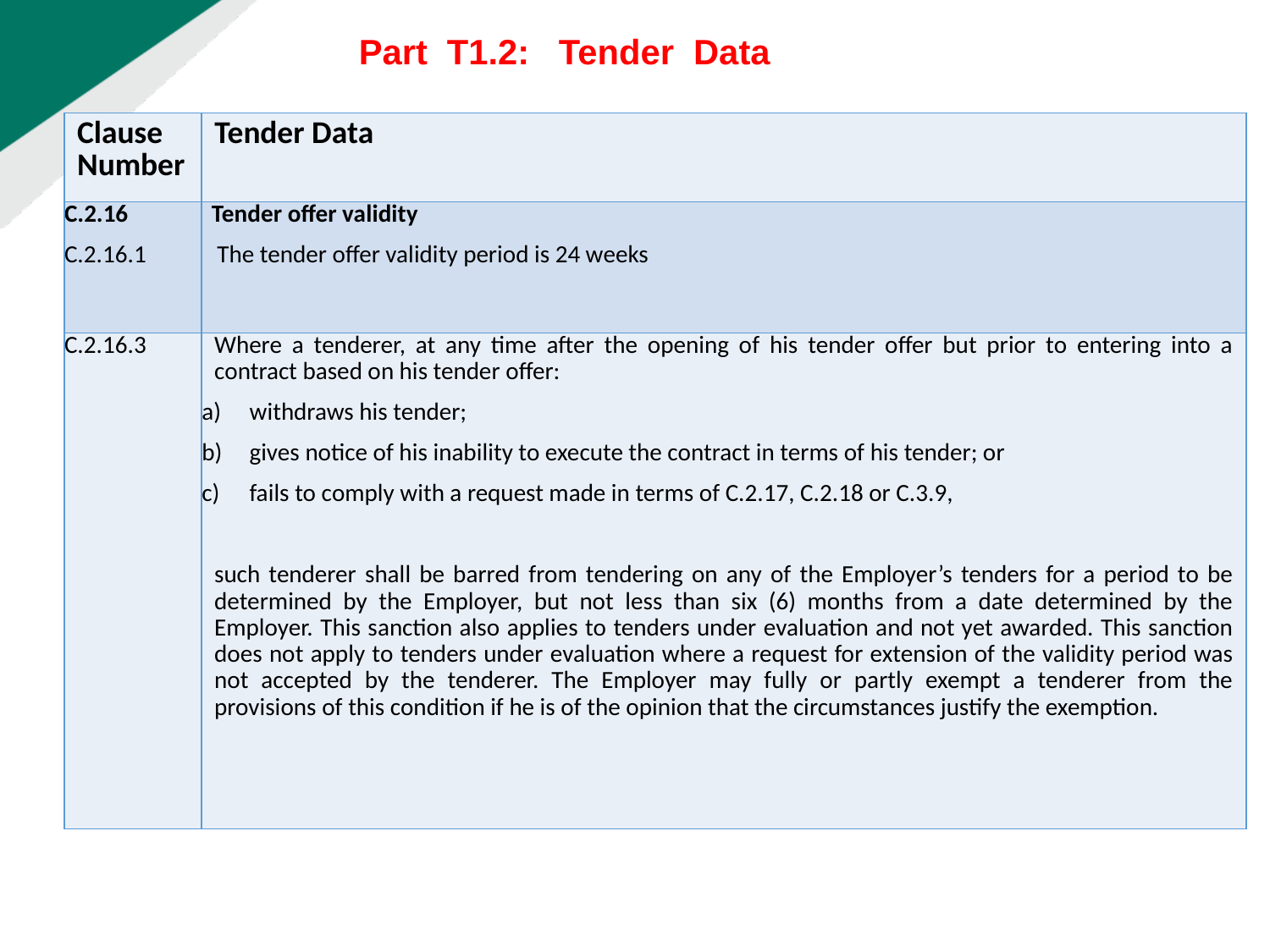

Part  T1.2:   Tender  Data
| Clause Number | Tender Data |
| --- | --- |
| C.2.16 C.2.16.1 | Tender offer validity  The tender offer validity period is 24 weeks |
| C.2.16.3 | Where a tenderer, at any time after the opening of his tender offer but prior to entering into a contract based on his tender offer: withdraws his tender; gives notice of his inability to execute the contract in terms of his tender; or fails to comply with a request made in terms of C.2.17, C.2.18 or C.3.9,   such tenderer shall be barred from tendering on any of the Employer’s tenders for a period to be determined by the Employer, but not less than six (6) months from a date determined by the Employer. This sanction also applies to tenders under evaluation and not yet awarded. This sanction does not apply to tenders under evaluation where a request for extension of the validity period was not accepted by the tenderer. The Employer may fully or partly exempt a tenderer from the provisions of this condition if he is of the opinion that the circumstances justify the exemption. |